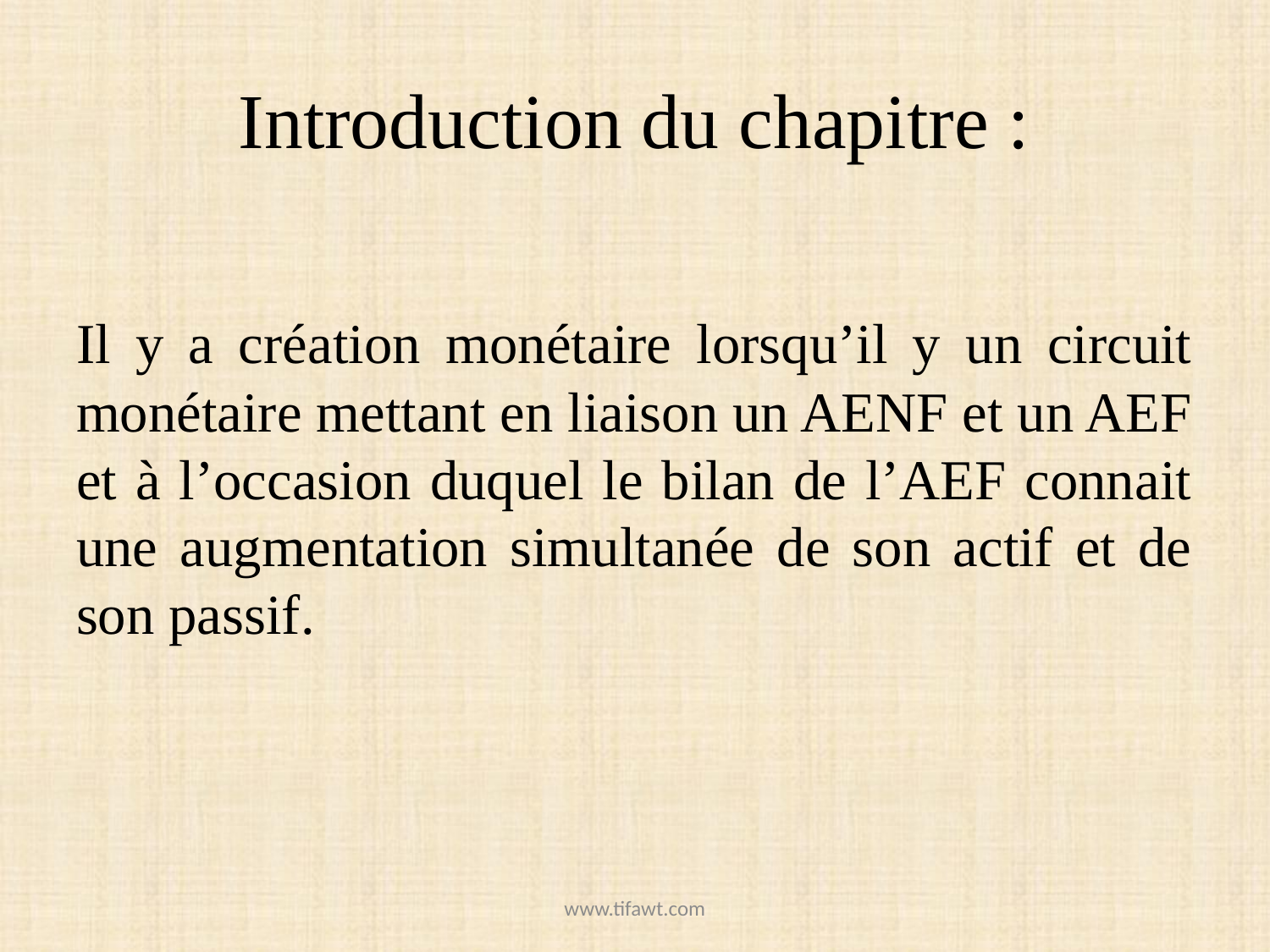

# Introduction du chapitre :

Il y a création monétaire lorsqu’il y un circuit monétaire mettant en liaison un AENF et un AEF et à l’occasion duquel le bilan de l’AEF connait une augmentation simultanée de son actif et de son passif.
www.tifawt.com